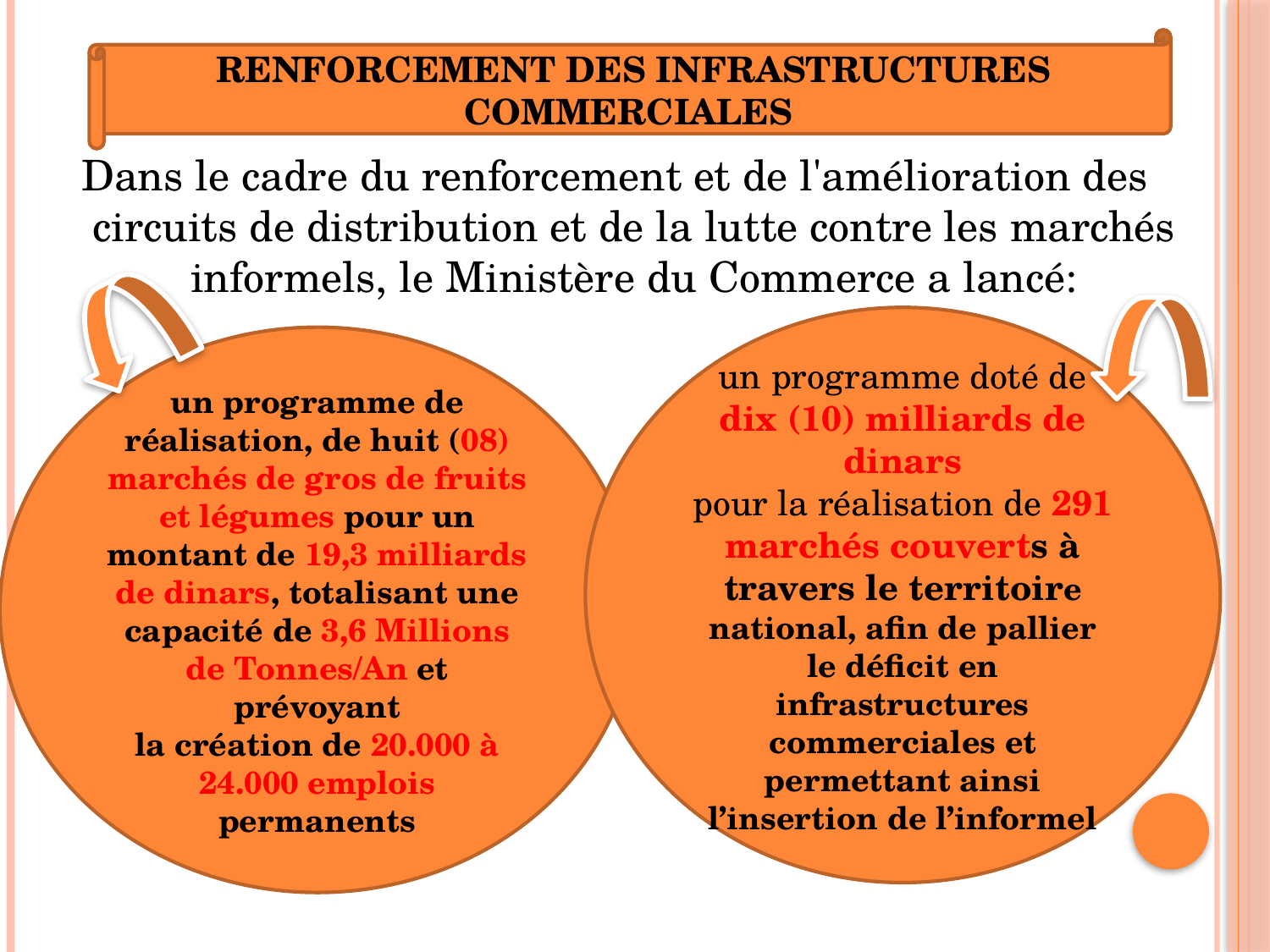

#

Dans le cadre du renforcement et de l'amélioration des circuits de distribution et de la lutte contre les marchés informels, le Ministère du Commerce a lancé:

RENFORCEMENT DES INFRASTRUCTURES COMMERCIALES

un programme doté de dix (10) milliards de dinars
pour la réalisation de 291 marchés couverts à travers le territoire national, afin de pallier le déficit en infrastructures commerciales et permettant ainsi l’insertion de l’informel
un programme de réalisation, de huit (08) marchés de gros de fruits et légumes pour un montant de 19,3 milliards de dinars, totalisant une capacité de 3,6 Millions de Tonnes/An et prévoyant
la création de 20.000 à 24.000 emplois permanents